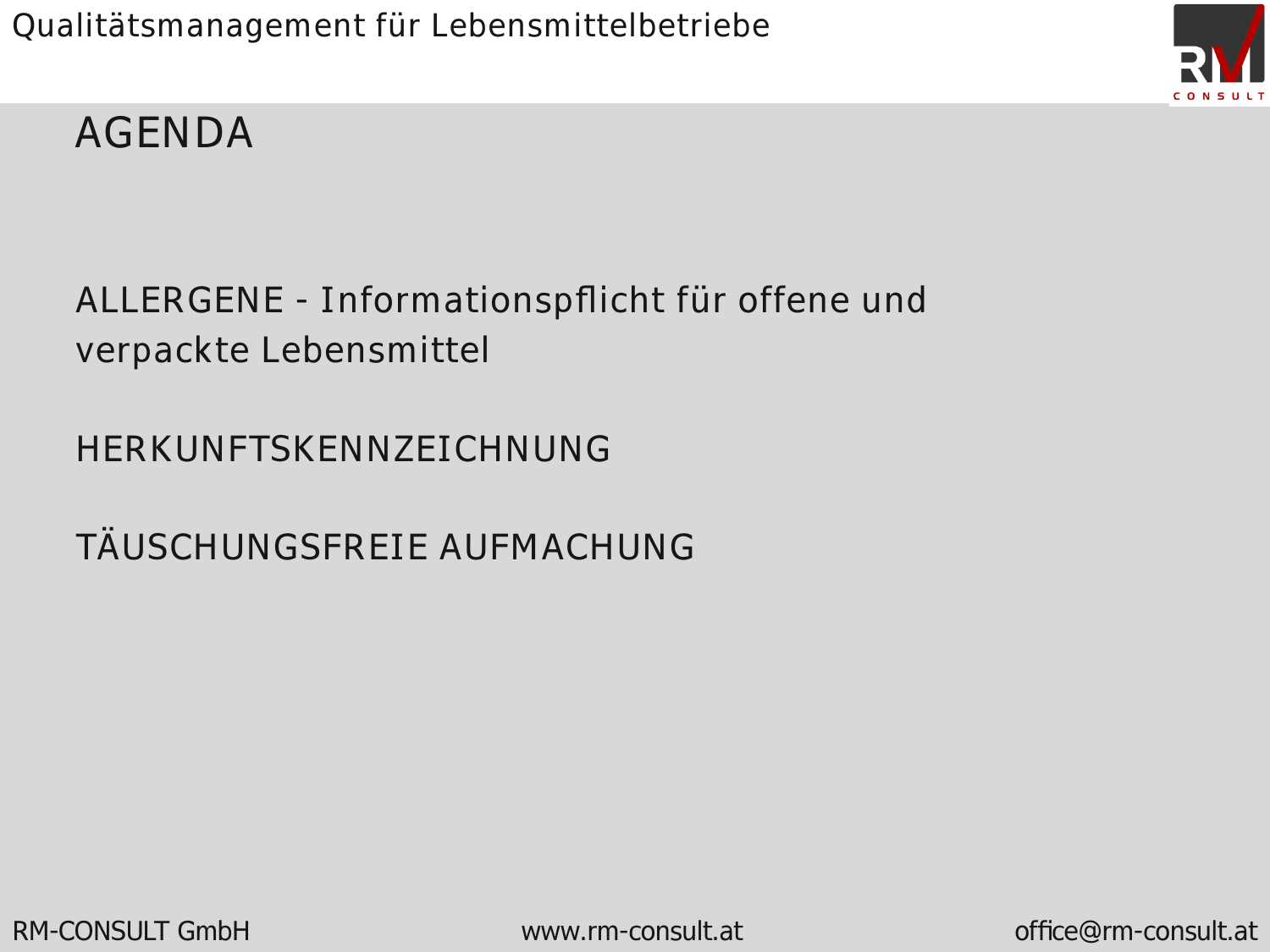

# AGENDA

ALLERGENE - Informationspflicht für offene und
verpackte Lebensmittel

HERKUNFTSKENNZEICHNUNG

TÄUSCHUNGSFREIE AUFMACHUNG